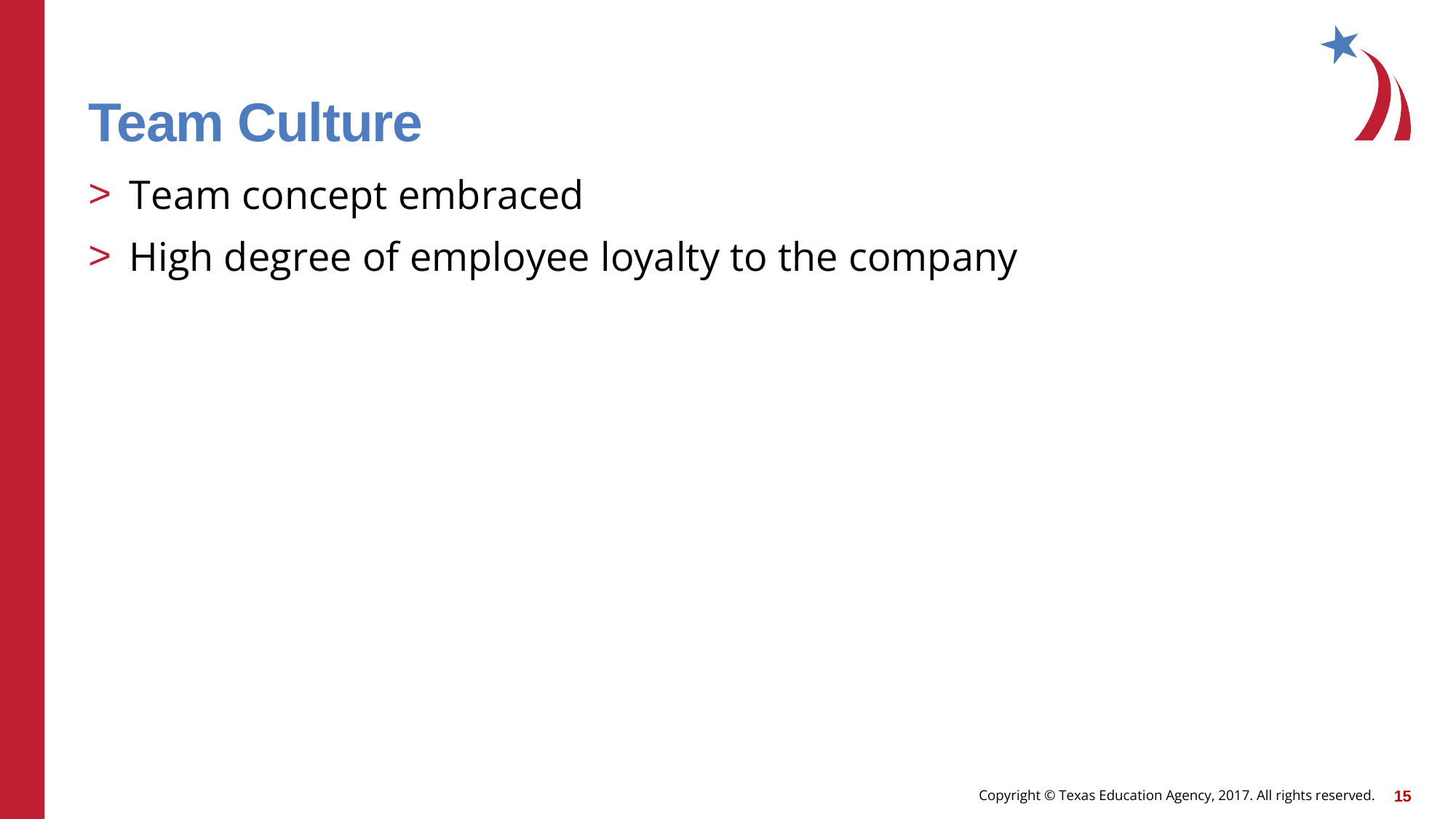

# Team Culture
Team concept embraced
High degree of employee loyalty to the company